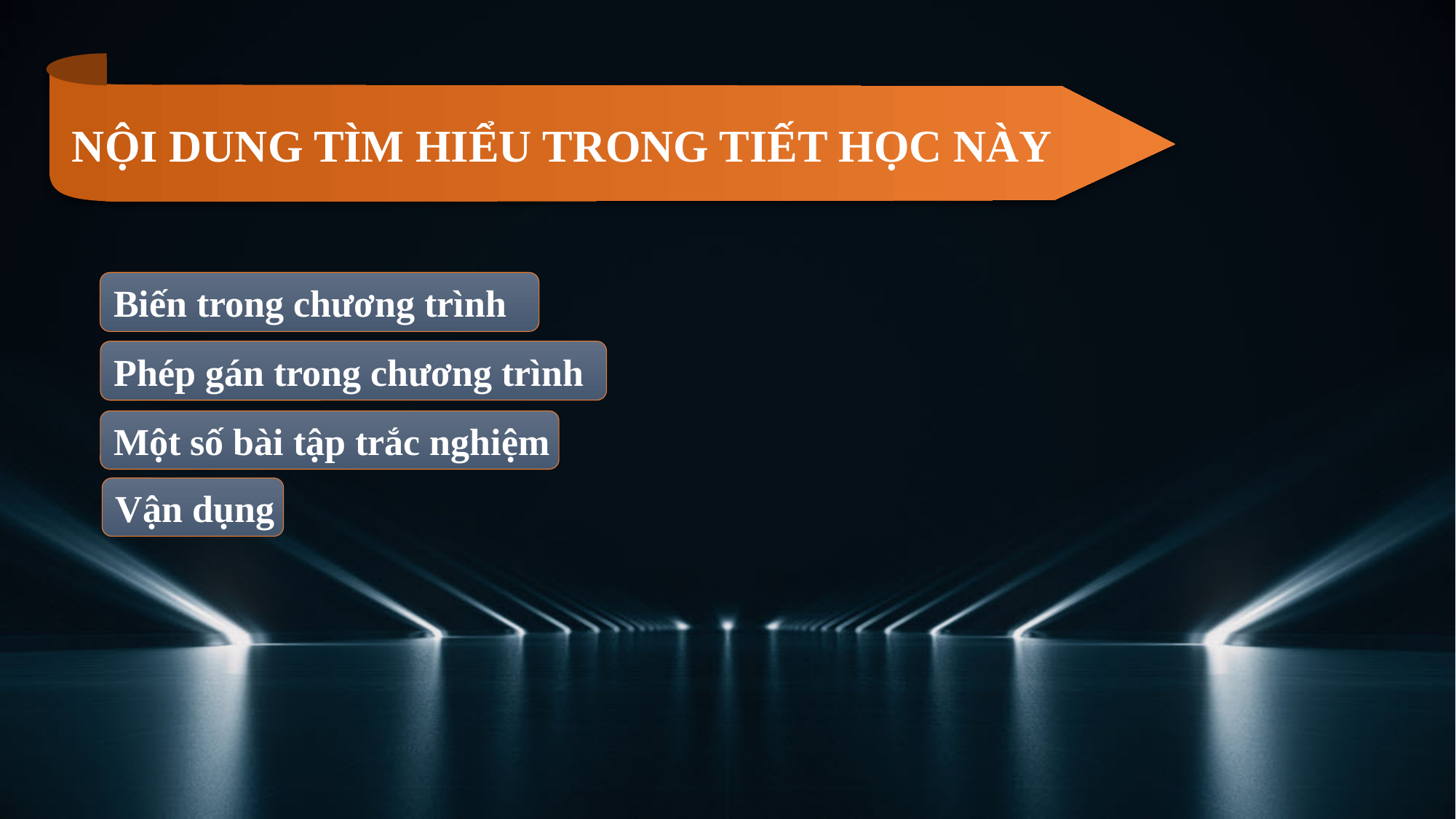

#

NỘI DUNG TÌM HIỂU TRONG TIẾT HỌC NÀY
Biến trong chương trình
Phép gán trong chương trình
Một số bài tập trắc nghiệm
Vận dụng